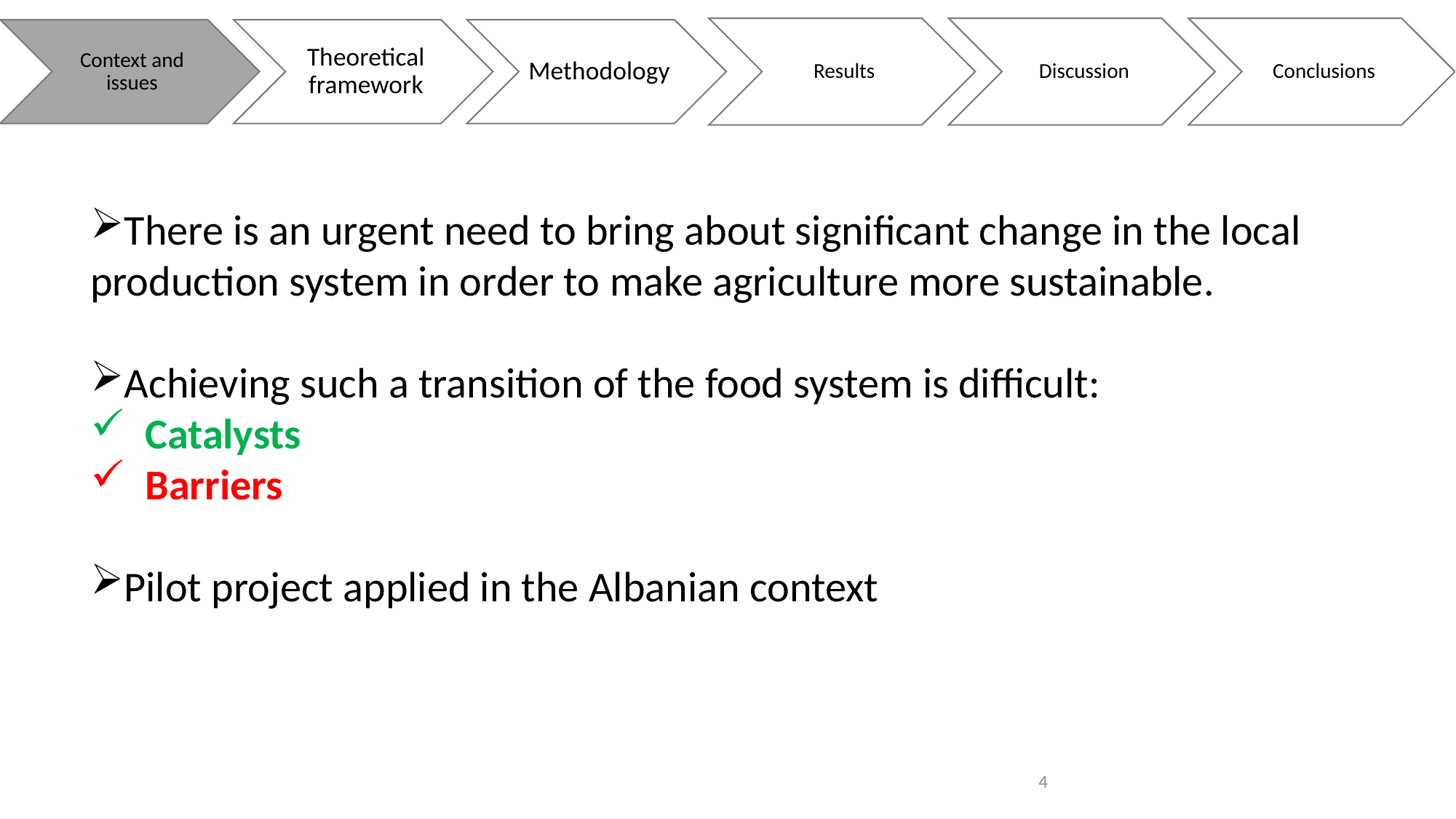

Context and issues
Theoretical framework
Methodology
Results
Discussion
Conclusions
There is an urgent need to bring about significant change in the local production system in order to make agriculture more sustainable.

Achieving such a transition of the food system is difficult:
Catalysts
Barriers

Pilot project applied in the Albanian context

4